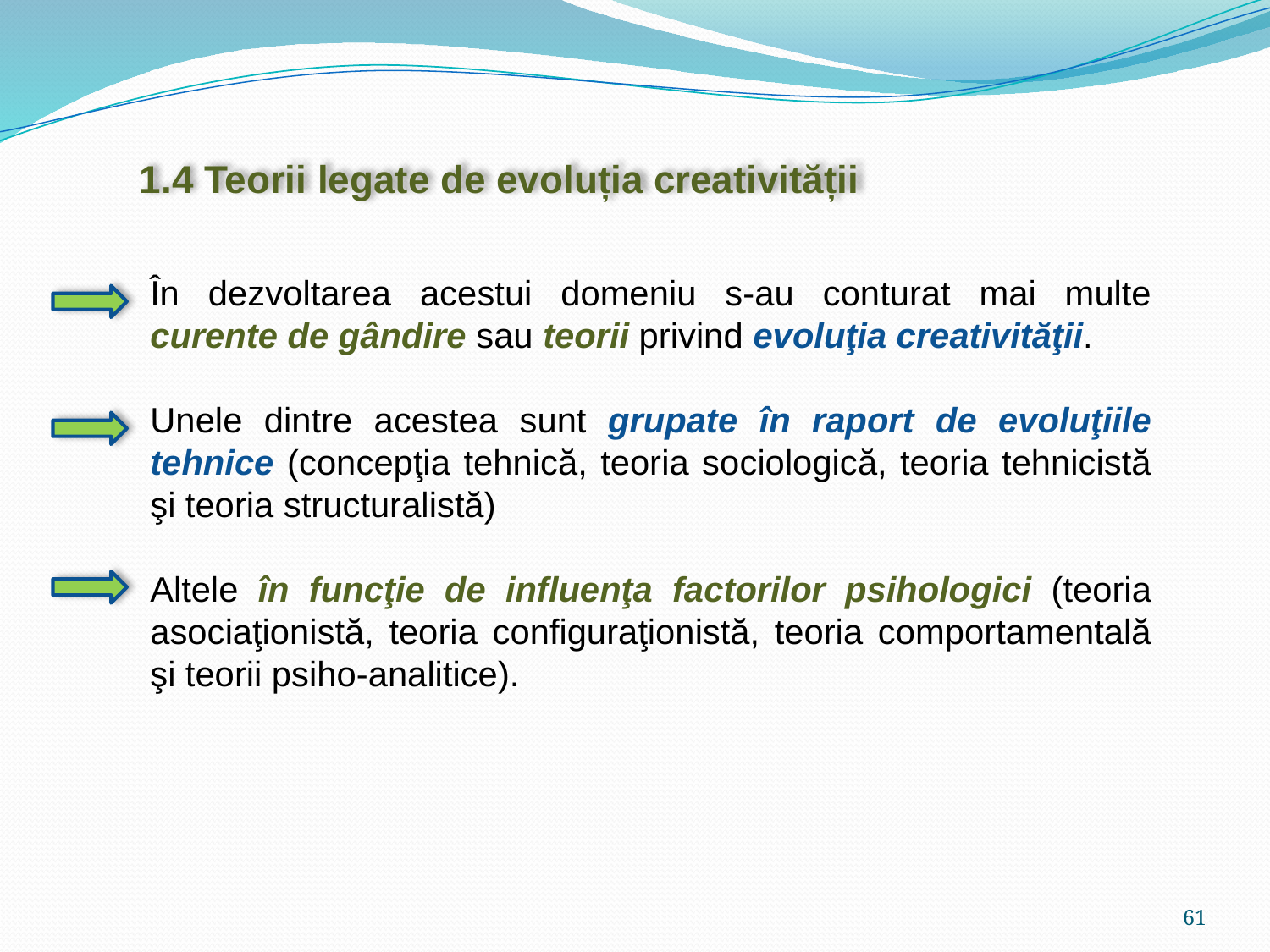

1.4 Teorii legate de evoluția creativității
În dezvoltarea acestui domeniu s-au conturat mai multe curente de gândire sau teorii privind evoluţia creativităţii.

Unele dintre acestea sunt grupate în raport de evoluţiile tehnice (concepţia tehnică, teoria sociologică, teoria tehnicistă şi teoria structuralistă)

Altele în funcţie de influenţa factorilor psihologici (teoria asociaţionistă, teoria configuraţionistă, teoria comportamentală şi teorii psiho-analitice).

61